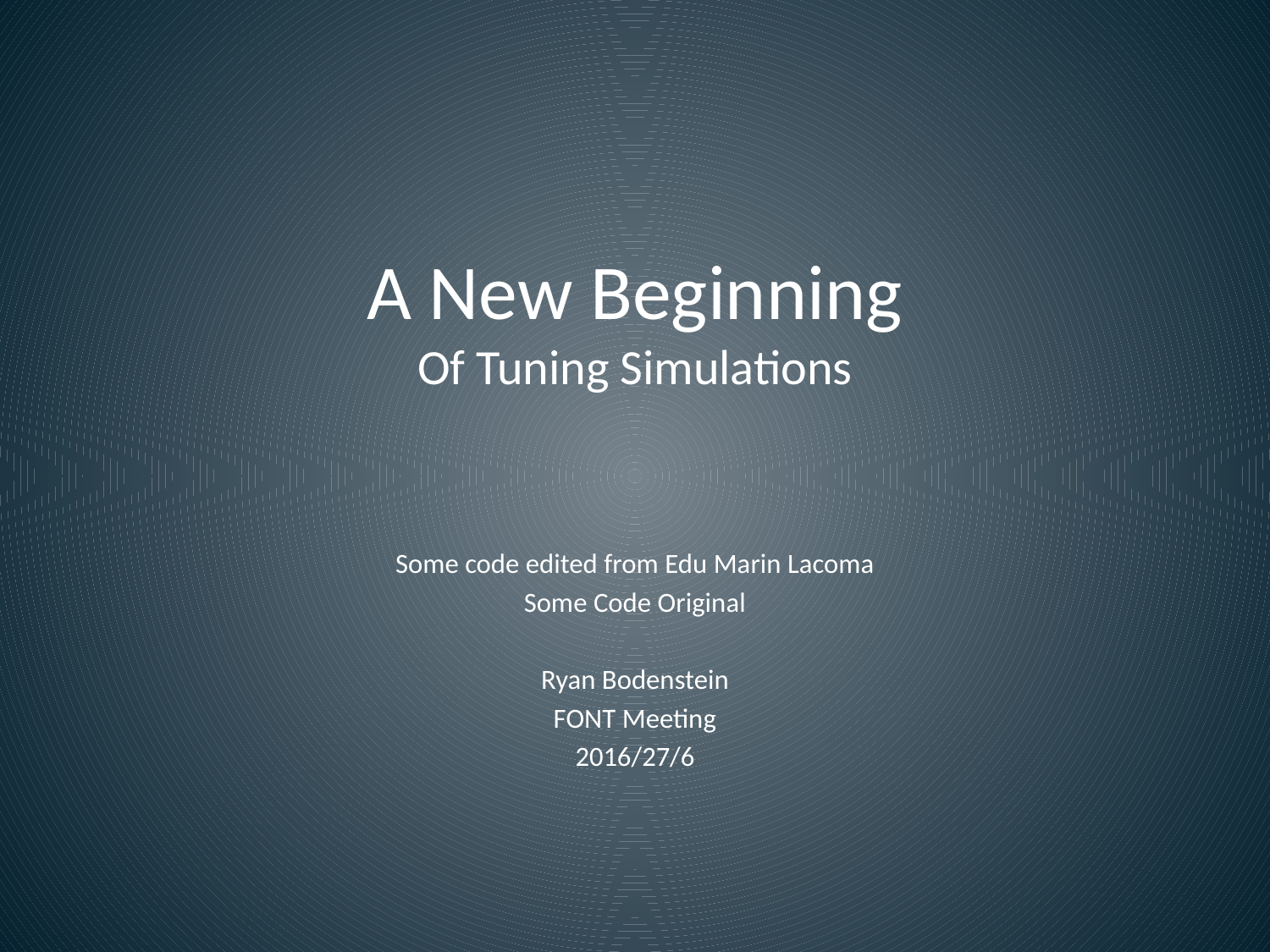

# A New Beginning Of Tuning Simulations
Some code edited from Edu Marin Lacoma
Some Code Original

Ryan Bodenstein
FONT Meeting
2016/27/6